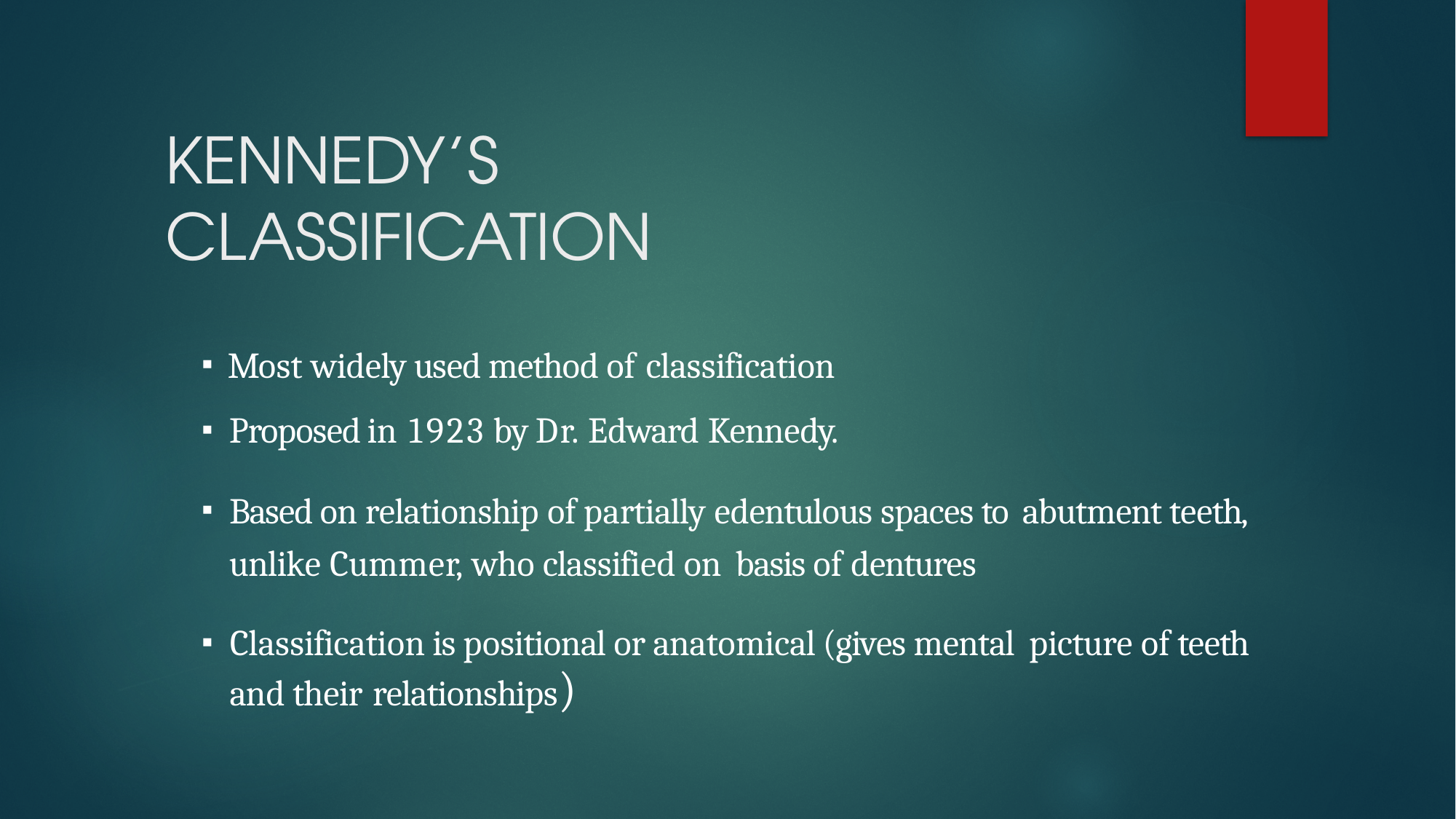

# KENNEDY’S CLASSIFICATION
Most widely used method of classification
Proposed in 1923 by Dr. Edward Kennedy.
Based on relationship of partially edentulous spaces to  abutment teeth, unlike Cummer, who classified on  basis of dentures
Classification is positional or anatomical (gives mental  picture of teeth and their relationships)